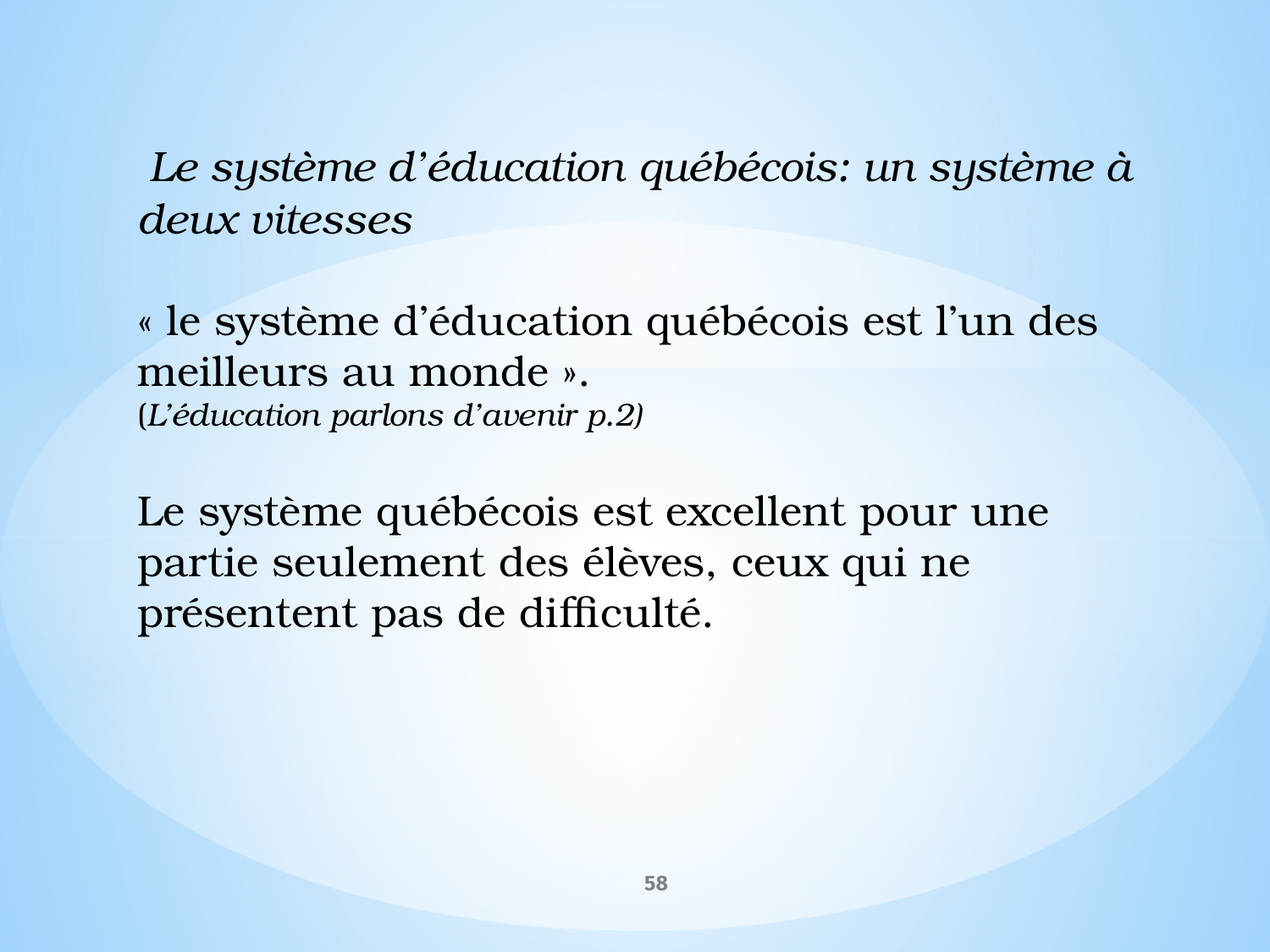

Le système d’éducation québécois: un système à deux vitesses

« le système d’éducation québécois est l’un des meilleurs au monde ».
(L’éducation parlons d’avenir p.2)

Le système québécois est excellent pour une partie seulement des élèves, ceux qui ne présentent pas de difficulté.
58